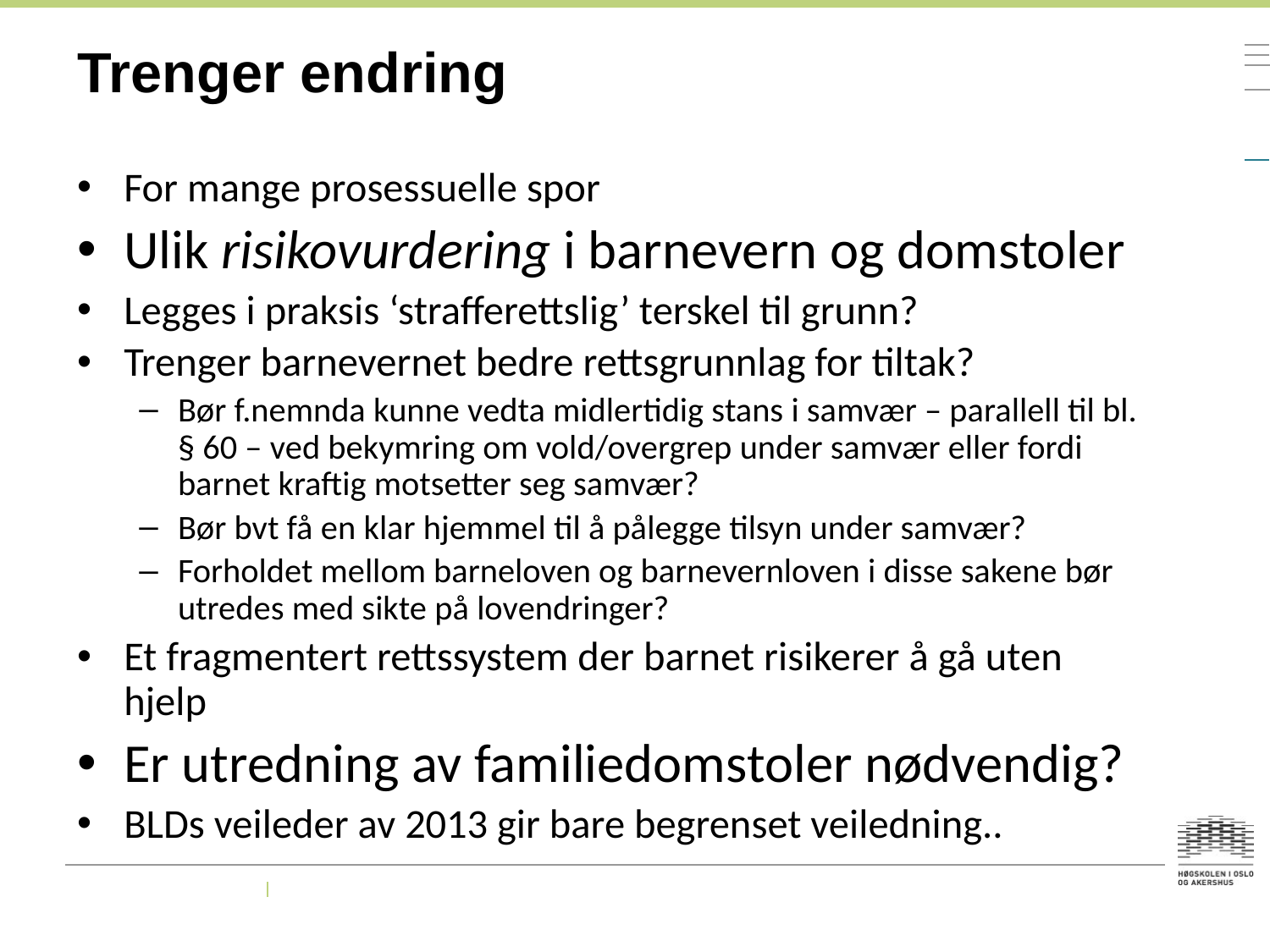

# Trenger endring
For mange prosessuelle spor
Ulik risikovurdering i barnevern og domstoler
Legges i praksis ‘strafferettslig’ terskel til grunn?
Trenger barnevernet bedre rettsgrunnlag for tiltak?
Bør f.nemnda kunne vedta midlertidig stans i samvær – parallell til bl. § 60 – ved bekymring om vold/overgrep under samvær eller fordi barnet kraftig motsetter seg samvær?
Bør bvt få en klar hjemmel til å pålegge tilsyn under samvær?
Forholdet mellom barneloven og barnevernloven i disse sakene bør utredes med sikte på lovendringer?
Et fragmentert rettssystem der barnet risikerer å gå uten hjelp
Er utredning av familiedomstoler nødvendig?
BLDs veileder av 2013 gir bare begrenset veiledning..